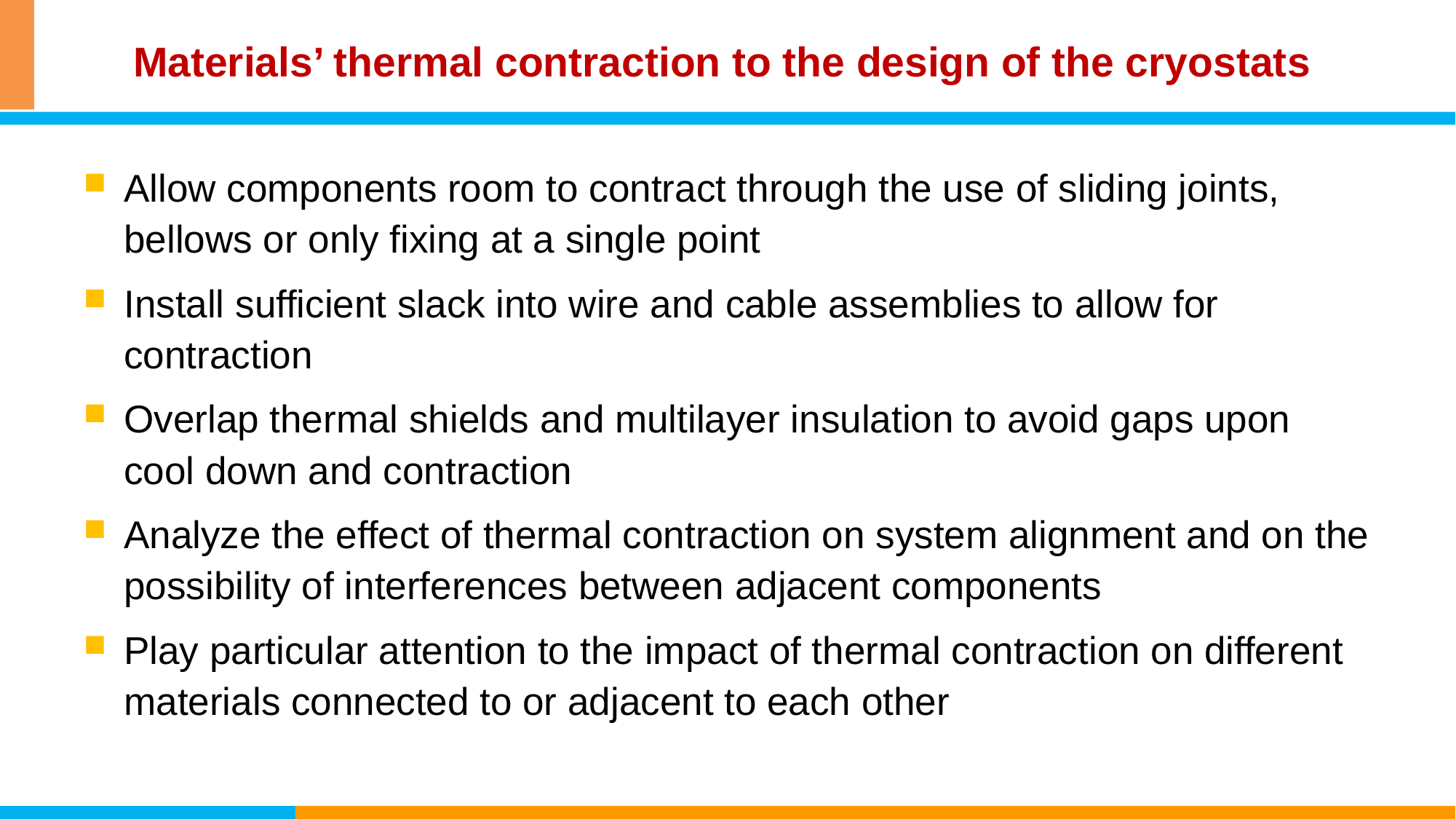

# Materials’ thermal contraction to the design of the cryostats
Allow components room to contract through the use of sliding joints, bellows or only fixing at a single point
Install sufficient slack into wire and cable assemblies to allow for contraction
Overlap thermal shields and multilayer insulation to avoid gaps upon cool down and contraction
Analyze the effect of thermal contraction on system alignment and on the possibility of interferences between adjacent components
Play particular attention to the impact of thermal contraction on different materials connected to or adjacent to each other